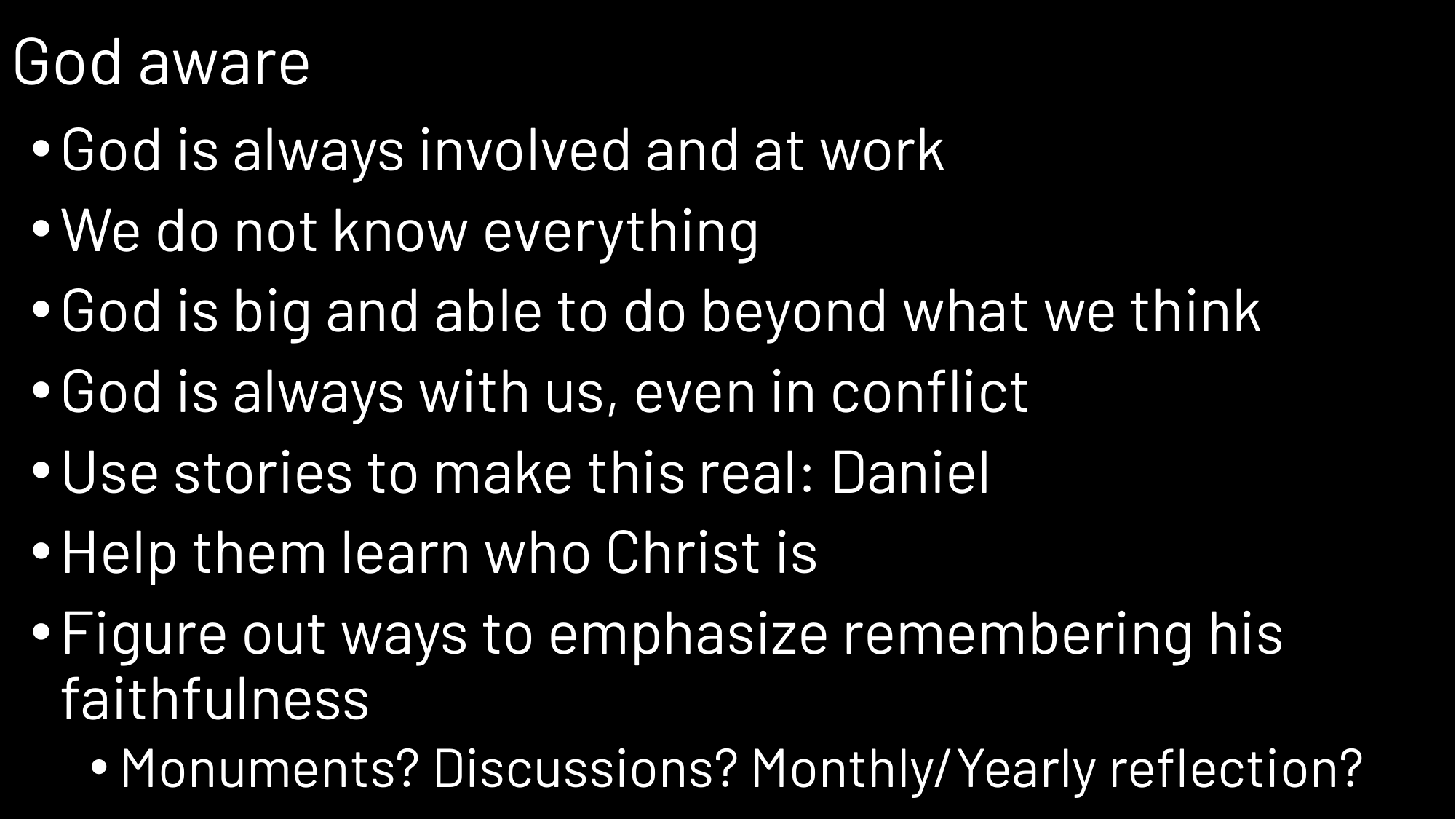

# God aware
God is always involved and at work
We do not know everything
God is big and able to do beyond what we think
God is always with us, even in conflict
Use stories to make this real: Daniel
Help them learn who Christ is
Figure out ways to emphasize remembering his faithfulness
Monuments? Discussions? Monthly/Yearly reflection?